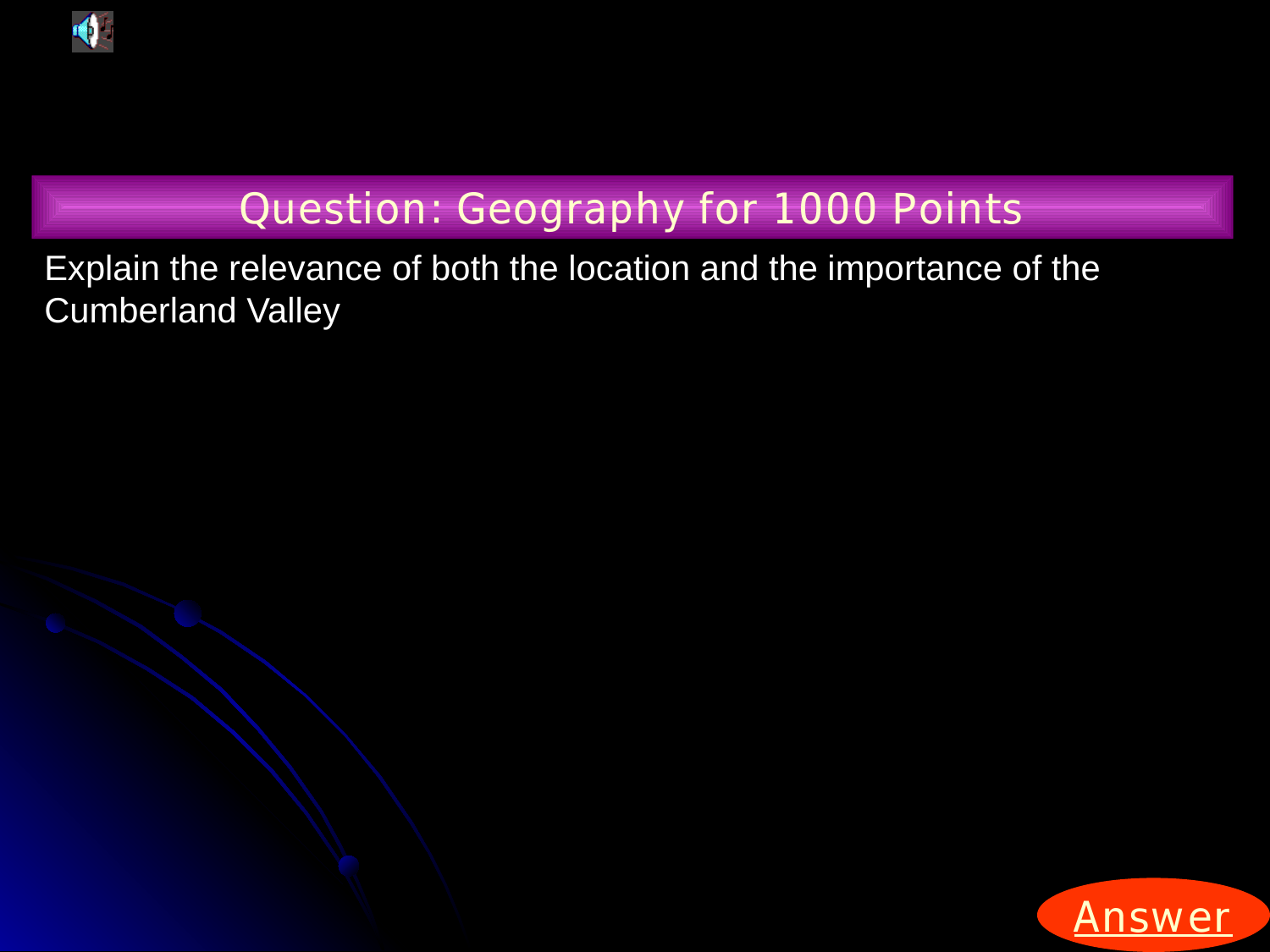

Question: Geography for 1000 Points
Explain the relevance of both the location and the importance of the
Cumberland Valley
Answer